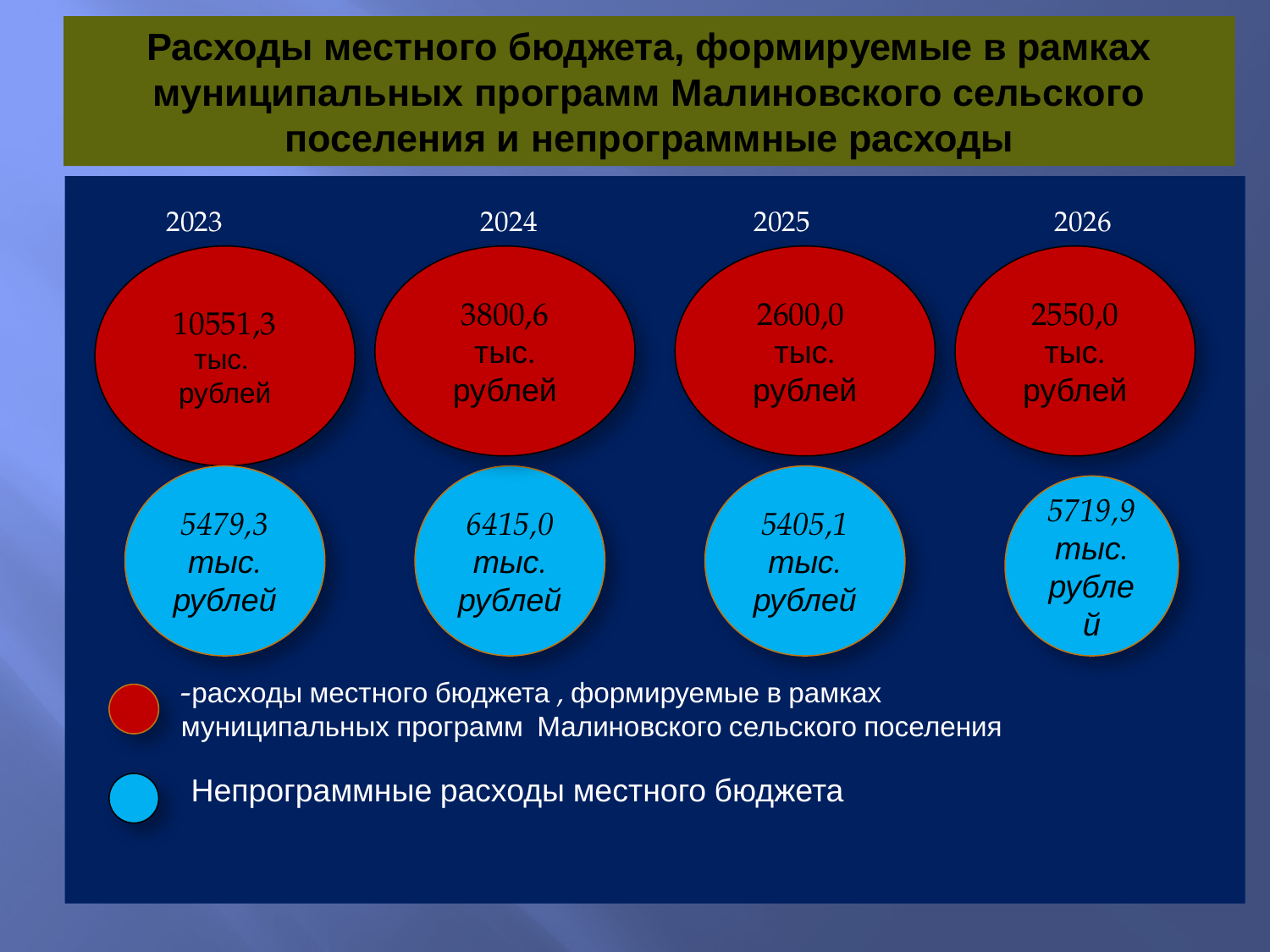

# Расходы местного бюджета, формируемые в рамках муниципальных программ Малиновского сельского поселения и непрограммные расходы
          2023                     2024                               2025                                   2026

10551,3
тыс.
рублей
3800,6
тыс. рублей
2600,0
тыс. рублей
2550,0
тыс. рублей
5479,3
тыс. рублей
6415,0
тыс. рублей
5405,1
тыс. рублей
5719,9
тыс. рублей
-расходы местного бюджета , формируемые в рамках муниципальных программ  Малиновского сельского поселения

Непрограммные расходы местного бюджета